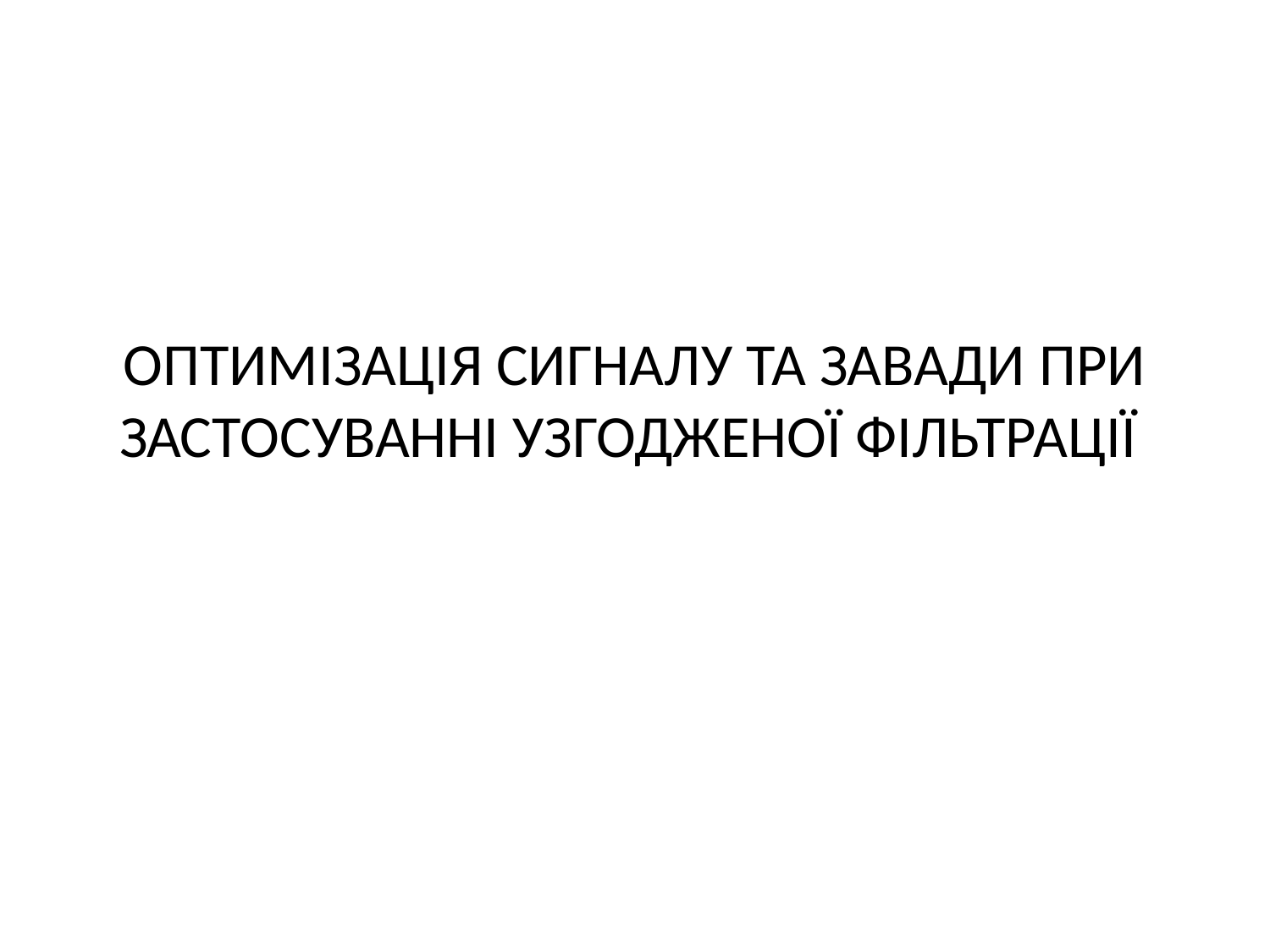

# ОПТИМІЗАЦІЯ СИГНАЛУ ТА ЗАВАДИ ПРИ ЗАСТОСУВАННІ УЗГОДЖЕНОЇ ФІЛЬТРАЦІЇ